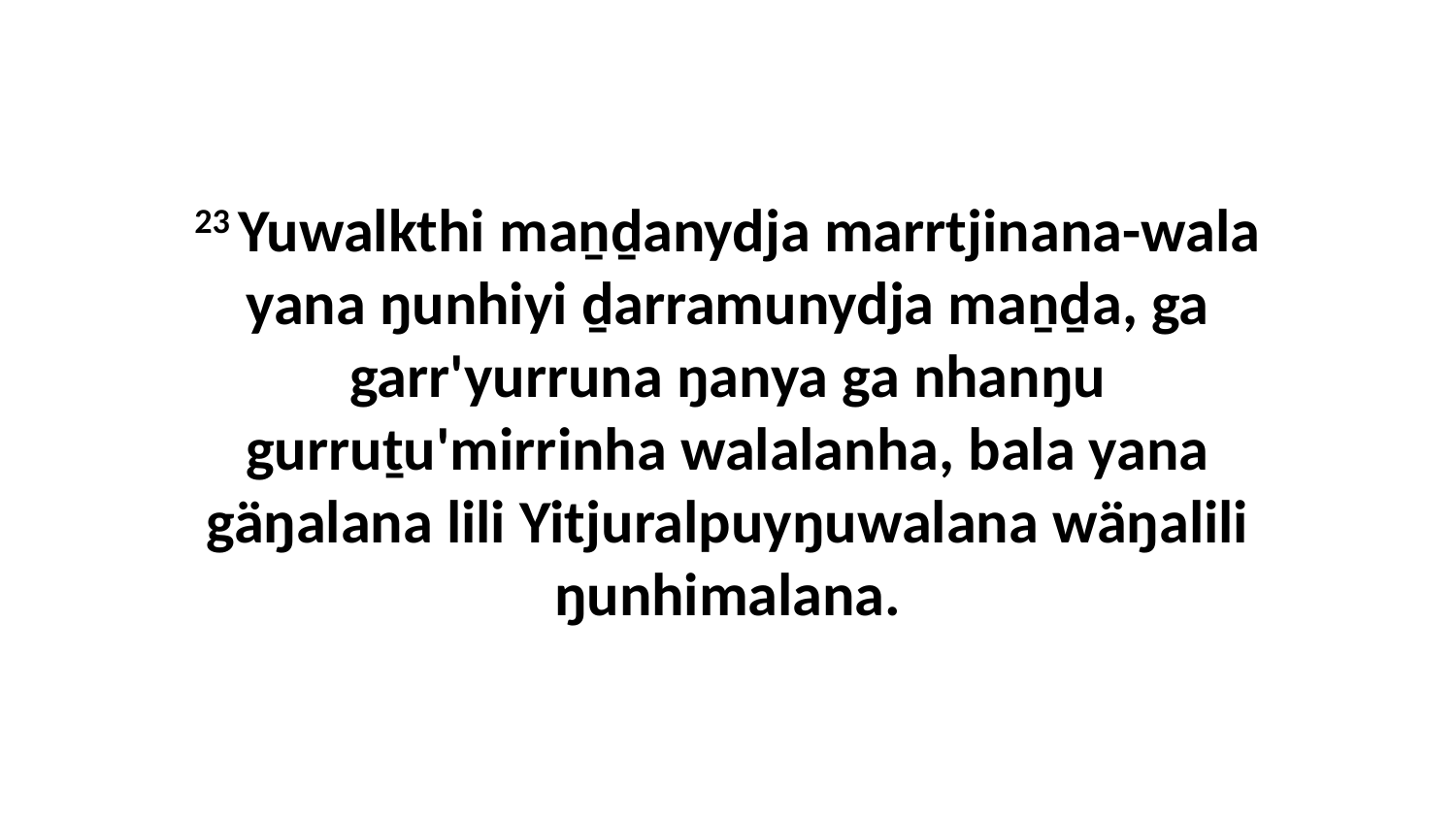

23 Yuwalkthi maṉḏanydja marrtjinana-wala yana ŋunhiyi ḏarramunydja maṉḏa, ga garr'yurruna ŋanya ga nhanŋu gurruṯu'mirrinha walalanha, bala yana gäŋalana lili Yitjuralpuyŋuwalana wäŋalili ŋunhimalana.